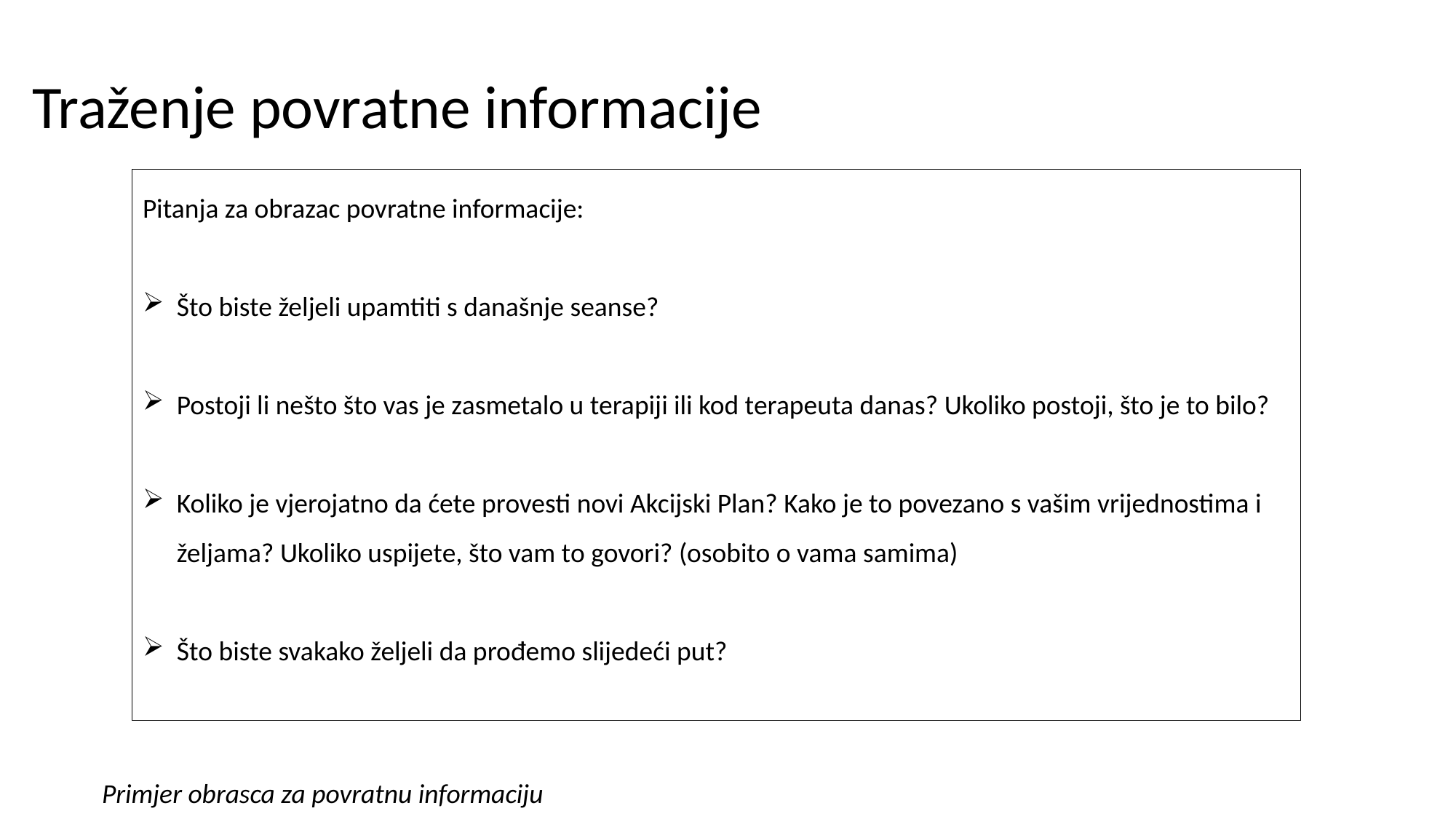

Traženje povratne informacije
Pitanja za obrazac povratne informacije:

Što biste željeli upamtiti s današnje seanse?

Postoji li nešto što vas je zasmetalo u terapiji ili kod terapeuta danas? Ukoliko postoji, što je to bilo?

Koliko je vjerojatno da ćete provesti novi Akcijski Plan? Kako je to povezano s vašim vrijednostima i željama? Ukoliko uspijete, što vam to govori? (osobito o vama samima)

Što biste svakako željeli da prođemo slijedeći put?

Primjer obrasca za povratnu informaciju